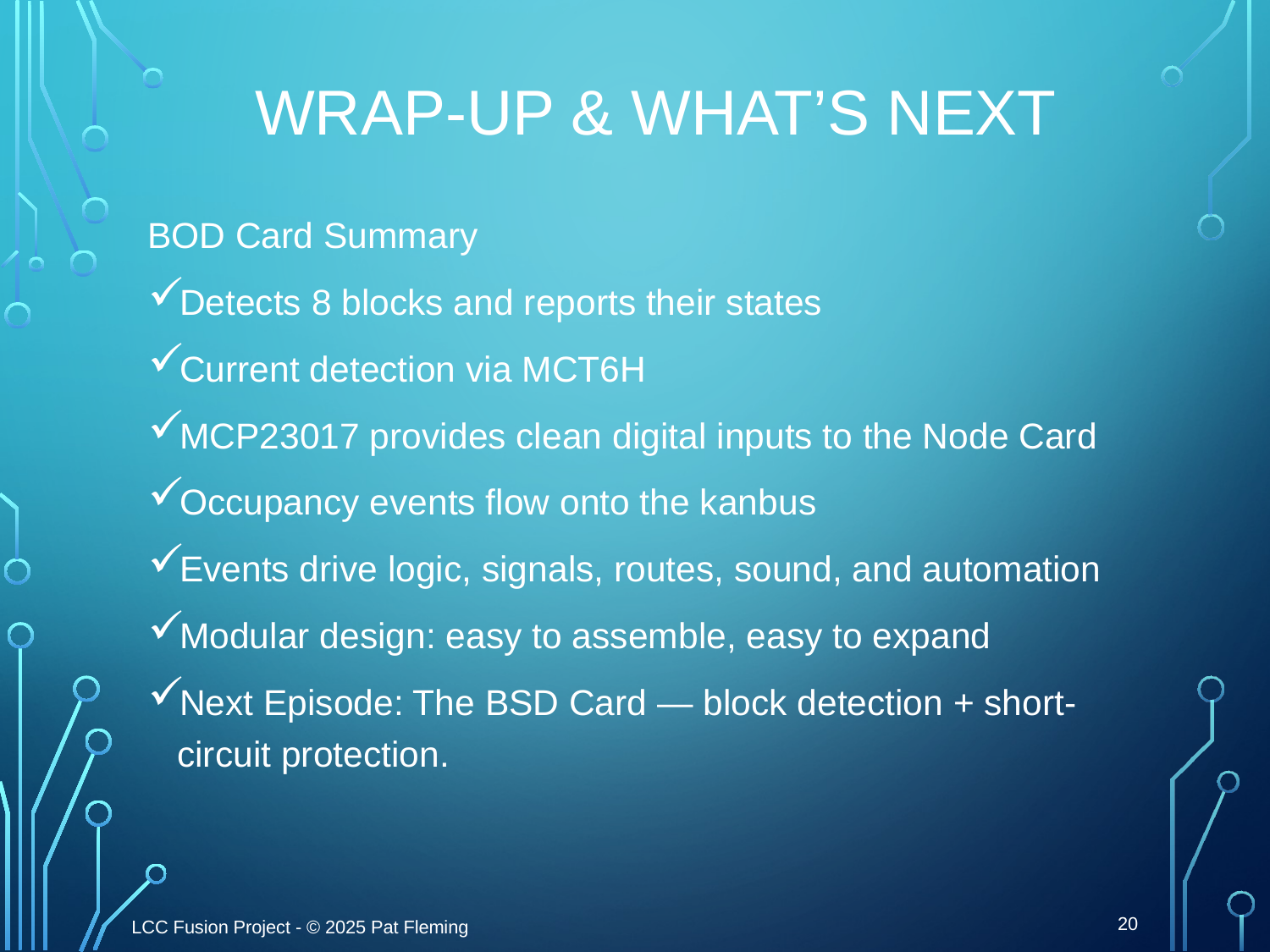

# Wrap-Up & What’s Next
BOD Card Summary
Detects 8 blocks and reports their states
Current detection via MCT6H
MCP23017 provides clean digital inputs to the Node Card
Occupancy events flow onto the kanbus
Events drive logic, signals, routes, sound, and automation
Modular design: easy to assemble, easy to expand
Next Episode: The BSD Card — block detection + short-circuit protection.
20
LCC Fusion Project - © 2025 Pat Fleming